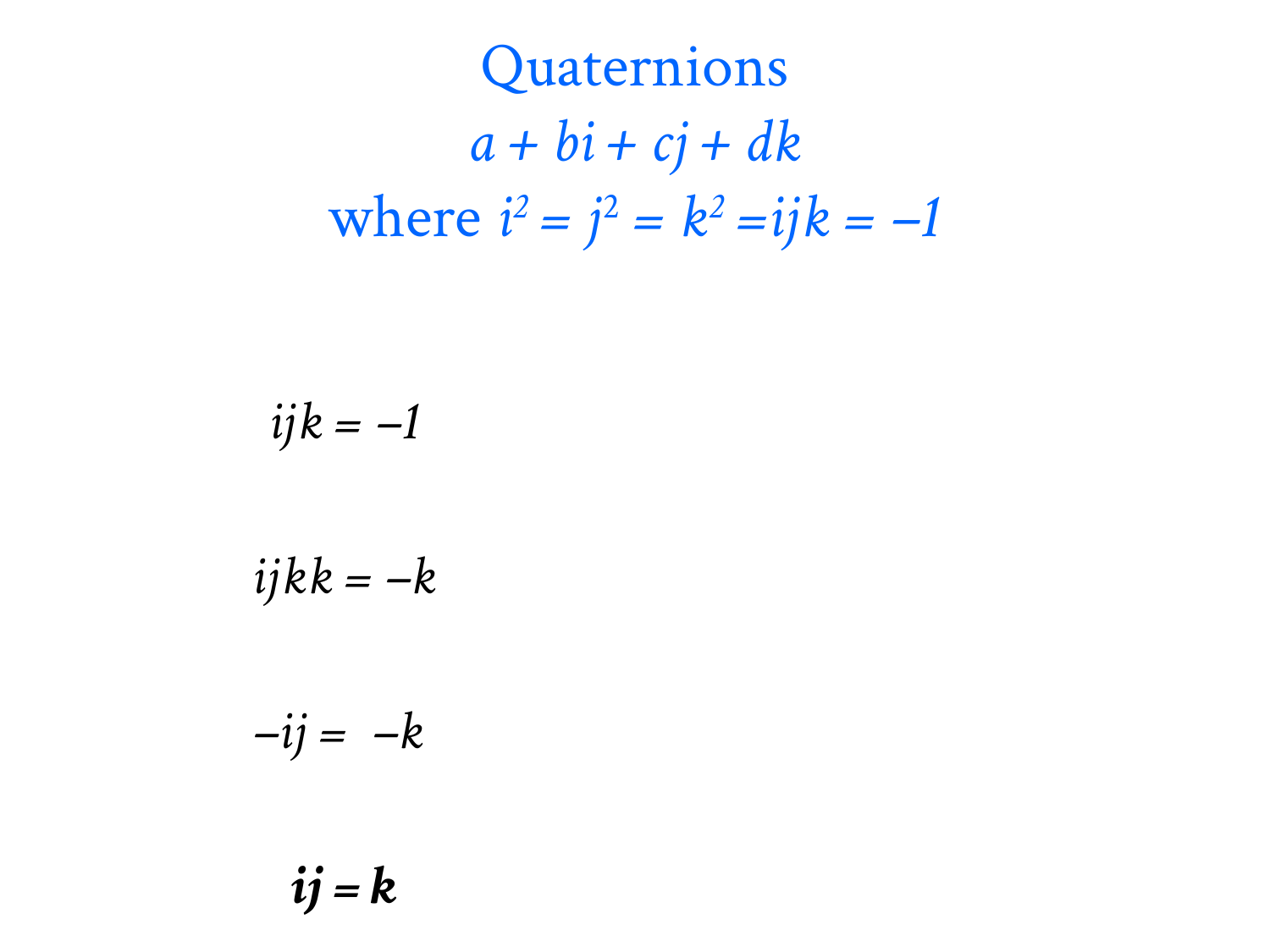

# Quaternions a + bi + cj + dk where i2 = j2 = k2 =ijk = –1
ijk = –1

ijkk = –k

–ij =  –k

ij = k